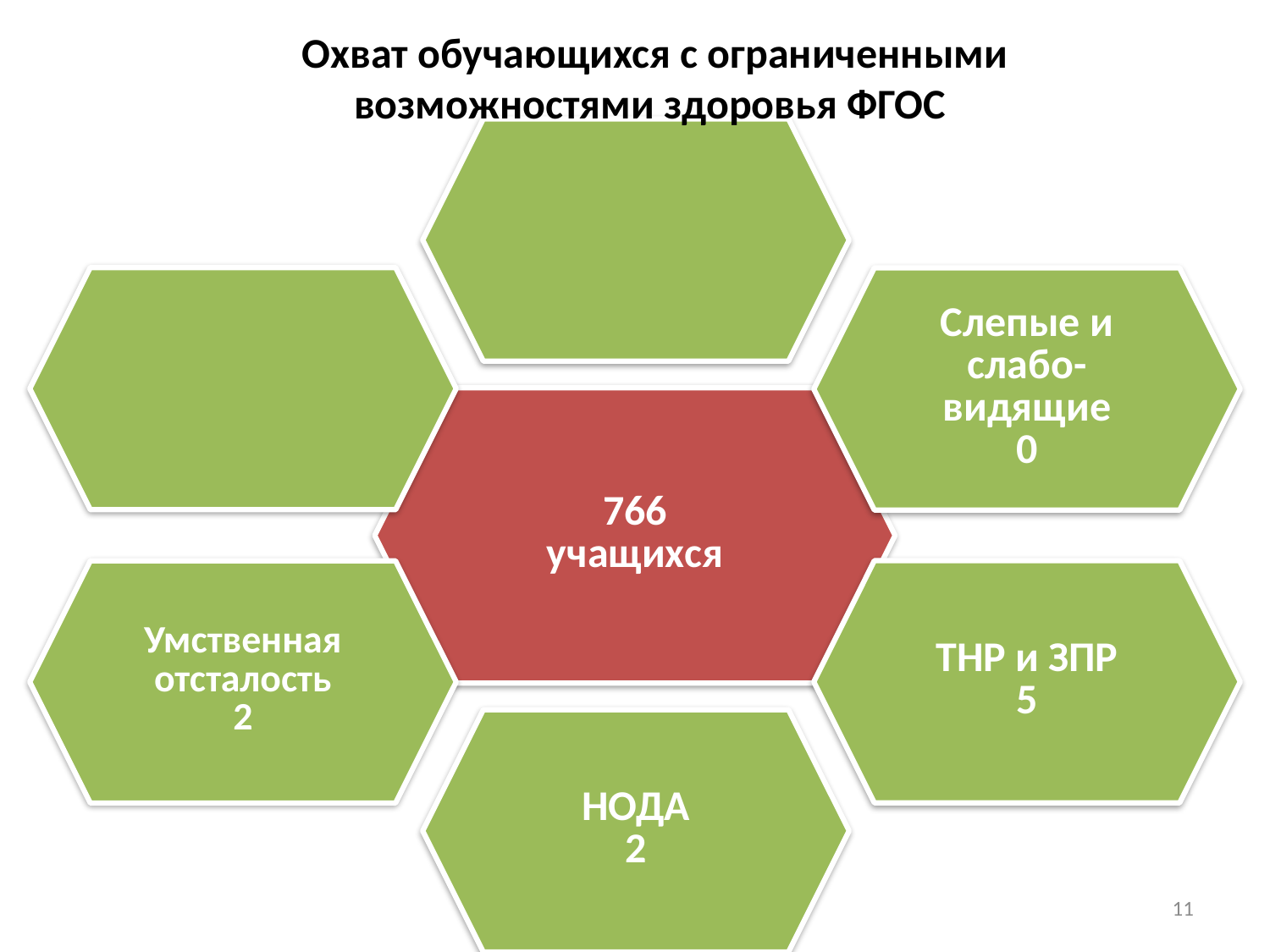

Охват обучающихся с ограниченными возможностями здоровья ФГОС
766
учащихся
0
Слепые и слабо- видящие
0
ТНР и ЗПР
5
НОДА
2
Умственная отсталость
2
11